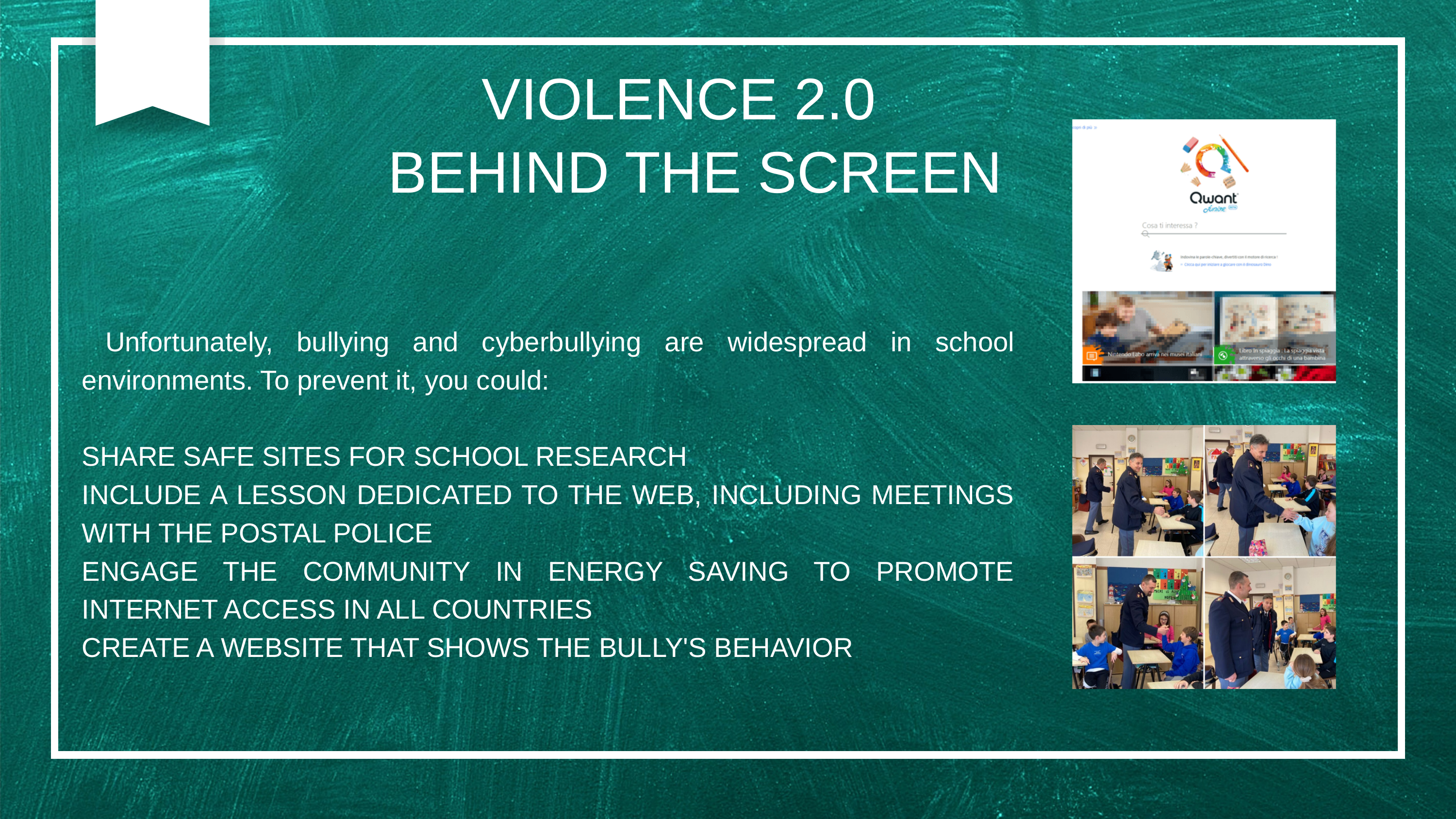

VIOLENCE 2.0   BEHIND THE SCREEN

 Unfortunately, bullying and cyberbullying are widespread in school environments. To prevent it, you could:

SHARE SAFE SITES FOR SCHOOL RESEARCH
INCLUDE A LESSON DEDICATED TO THE WEB, INCLUDING MEETINGS WITH THE POSTAL POLICE
ENGAGE THE COMMUNITY IN ENERGY SAVING TO PROMOTE INTERNET ACCESS IN ALL COUNTRIES
CREATE A WEBSITE THAT SHOWS THE BULLY'S BEHAVIOR